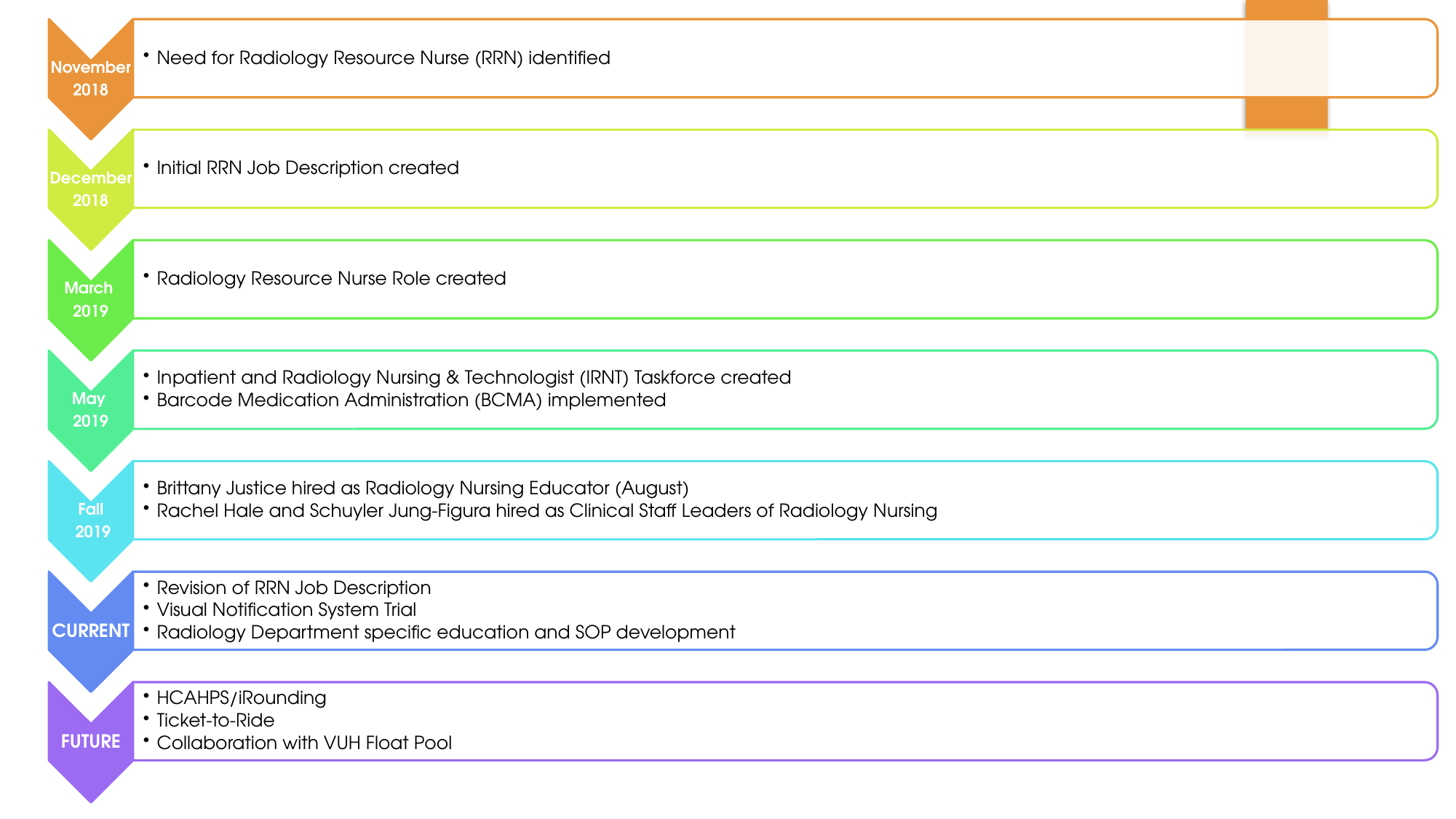

November
2018
Need for Radiology Resource Nurse (RRN) identified
December
2018
Initial RRN Job Description created
March
2019
Radiology Resource Nurse Role created
May
2019
Inpatient and Radiology Nursing & Technologist (IRNT) Taskforce created
Barcode Medication Administration (BCMA) implemented
Fall
 2019
Brittany Justice hired as Radiology Nursing Educator (August)
Rachel Hale and Schuyler Jung-Figura hired as Clinical Staff Leaders of Radiology Nursing
CURRENT
Revision of RRN Job Description
Visual Notification System Trial
Radiology Department specific education and SOP development
FUTURE
HCAHPS/iRounding
Ticket-to-Ride
Collaboration with VUH Float Pool